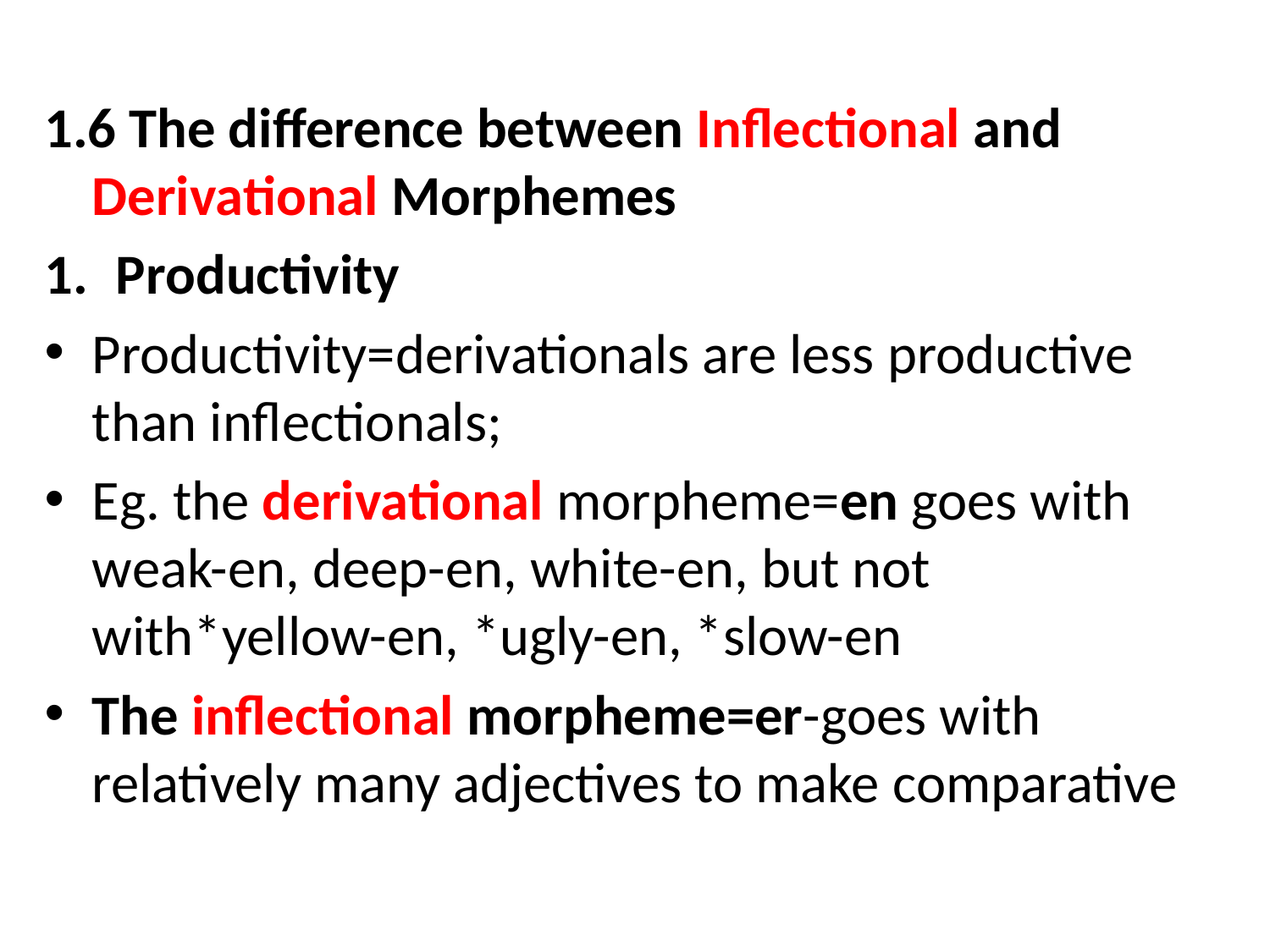

#
1.6 The difference between Inflectional and Derivational Morphemes
Productivity
Productivity=derivationals are less productive than inflectionals;
Eg. the derivational morpheme=en goes with weak-en, deep-en, white-en, but not with*yellow-en, *ugly-en, *slow-en
The inflectional morpheme=er-goes with relatively many adjectives to make comparative